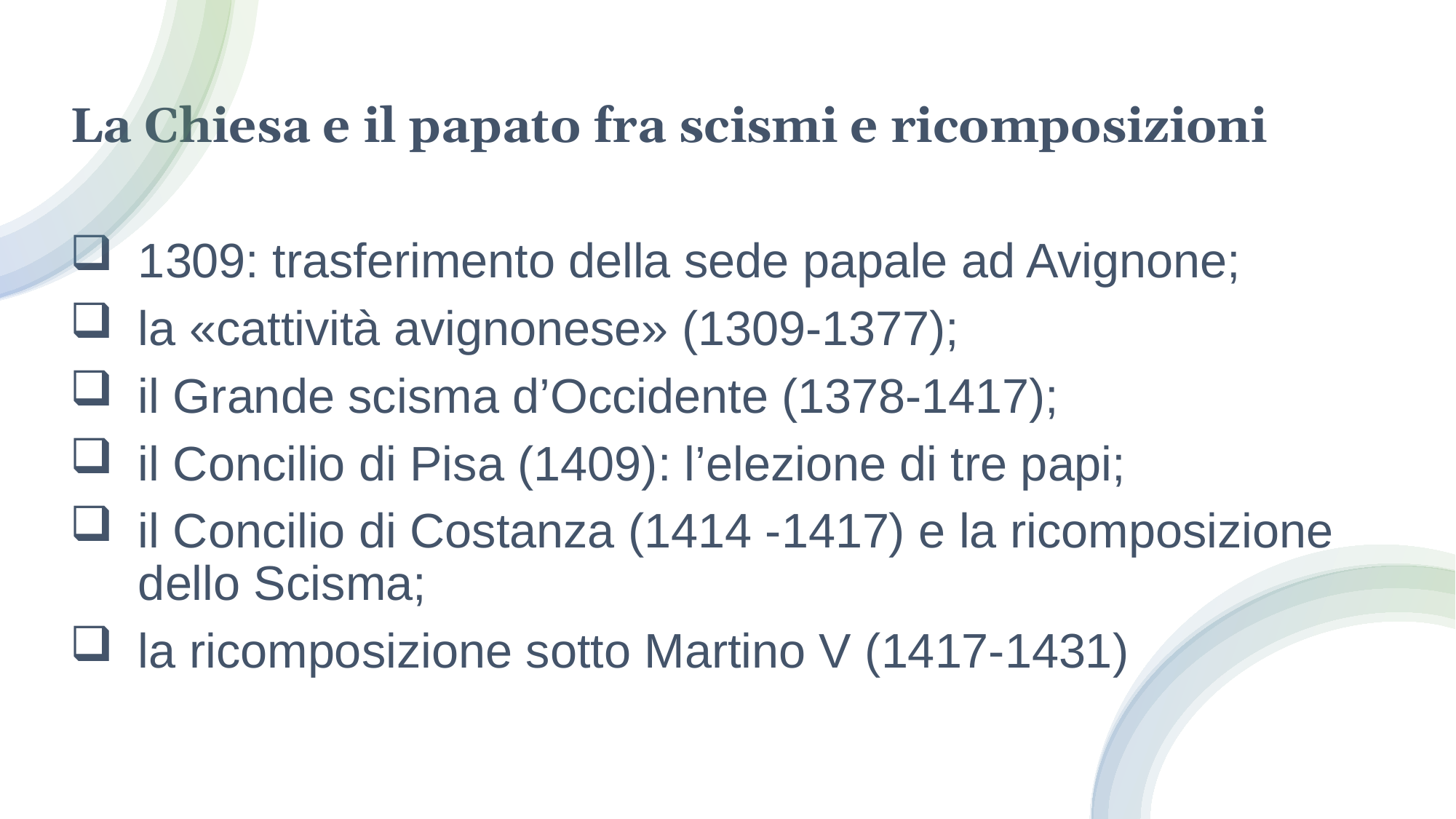

La Chiesa e il papato fra scismi e ricomposizioni

1309: trasferimento della sede papale ad Avignone;
la «cattività avignonese» (1309-1377);
il Grande scisma d’Occidente (1378-1417);
il Concilio di Pisa (1409): l’elezione di tre papi;
il Concilio di Costanza (1414 -1417) e la ricomposizione dello Scisma;
la ricomposizione sotto Martino V (1417-1431)